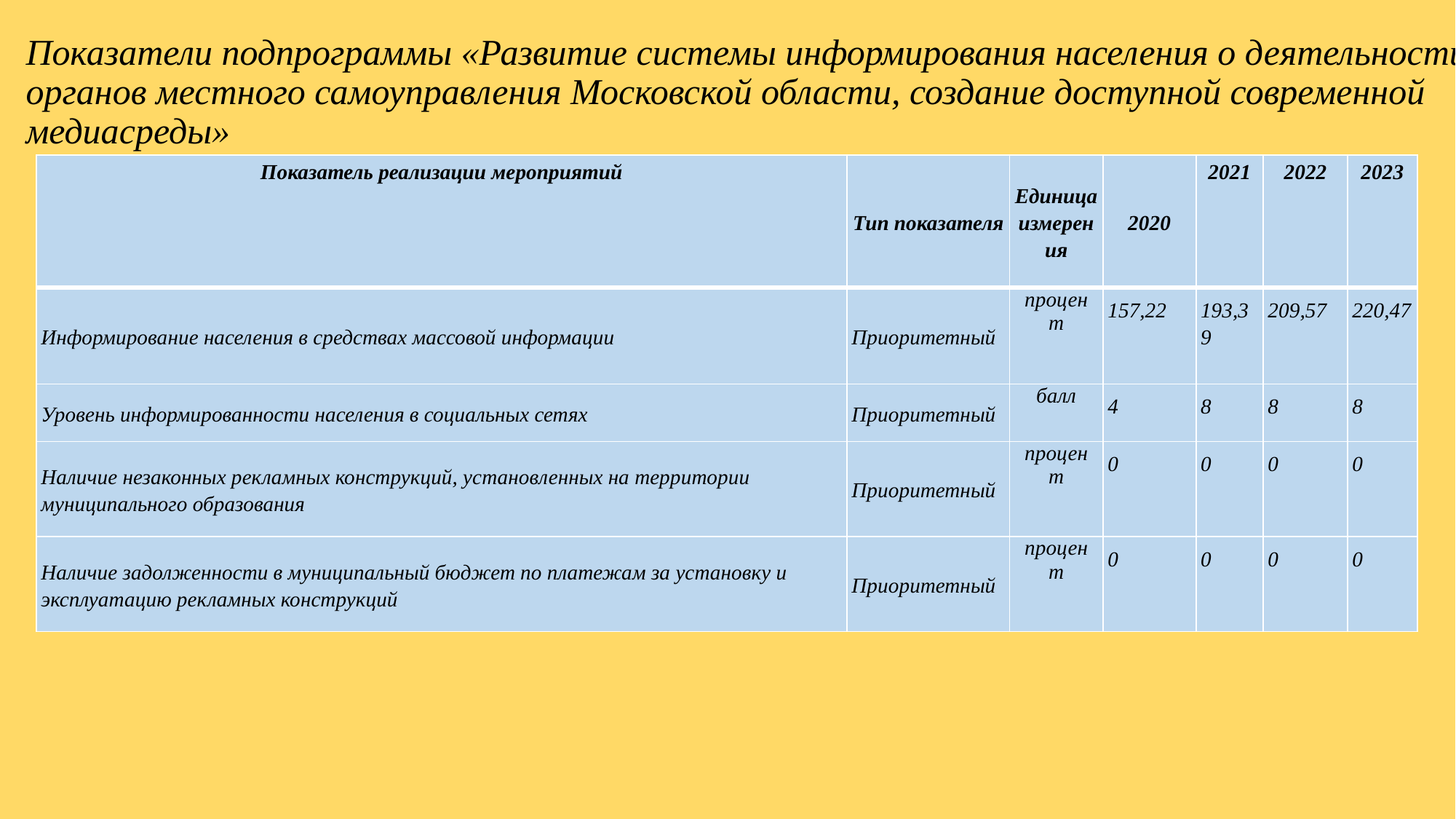

# Показатели подпрограммы «Развитие системы информирования населения о деятельности органов местного самоуправления Московской области, создание доступной современной медиасреды»
| Показатель реализации мероприятий | Тип показателя | Единица измерения | 2020 | 2021 | 2022 | 2023 |
| --- | --- | --- | --- | --- | --- | --- |
| Информирование населения в средствах массовой информации | Приоритетный | процент | 157,22 | 193,39 | 209,57 | 220,47 |
| Уровень информированности населения в социальных сетях | Приоритетный | балл | 4 | 8 | 8 | 8 |
| Наличие незаконных рекламных конструкций, установленных на территории муниципального образования | Приоритетный | процент | 0 | 0 | 0 | 0 |
| Наличие задолженности в муниципальный бюджет по платежам за установку и эксплуатацию рекламных конструкций | Приоритетный | процент | 0 | 0 | 0 | 0 |